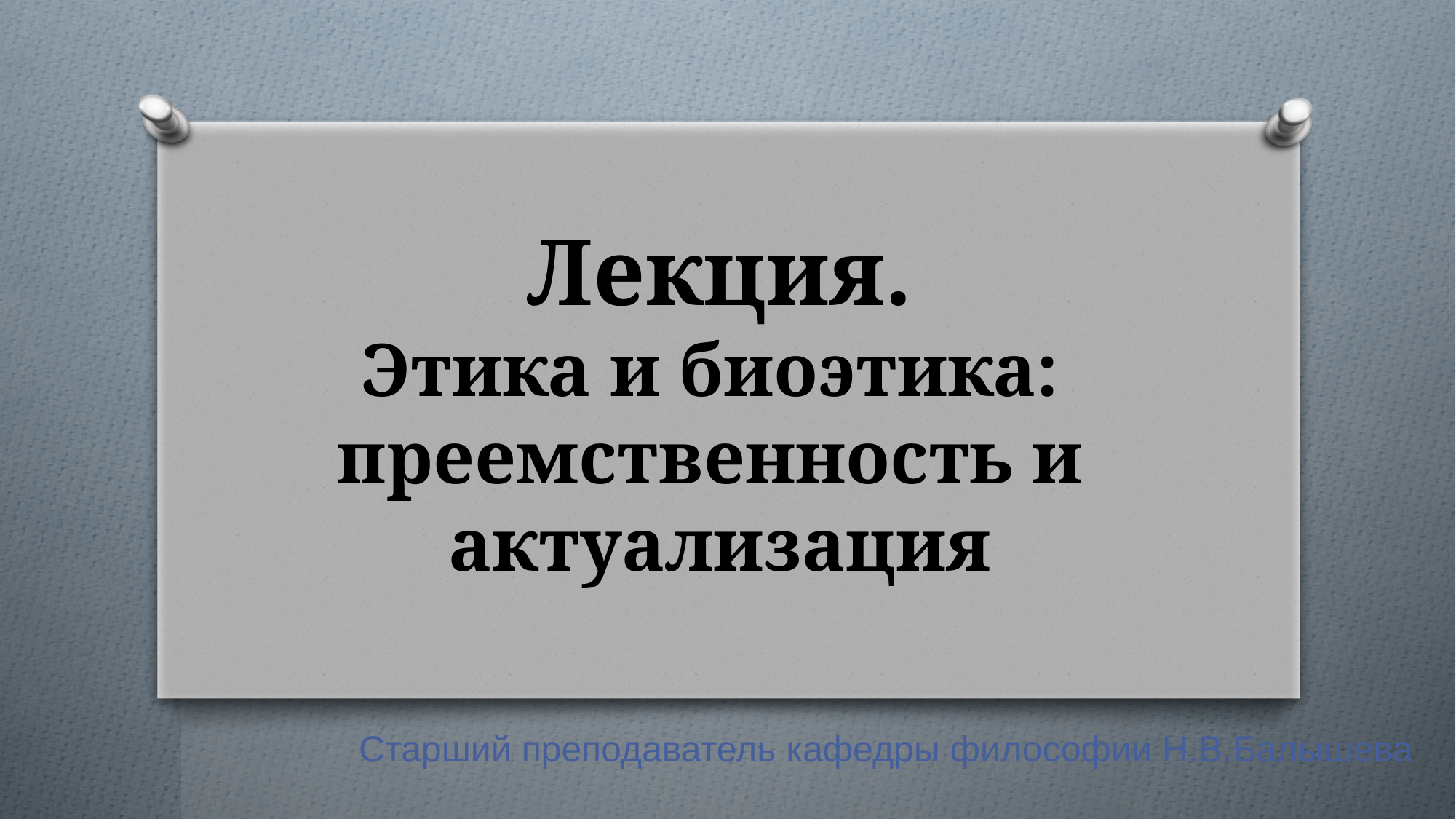

# Лекция. Этика и биоэтика: преемственность и актуализация
Старший преподаватель кафедры философии Н.В.Балышева